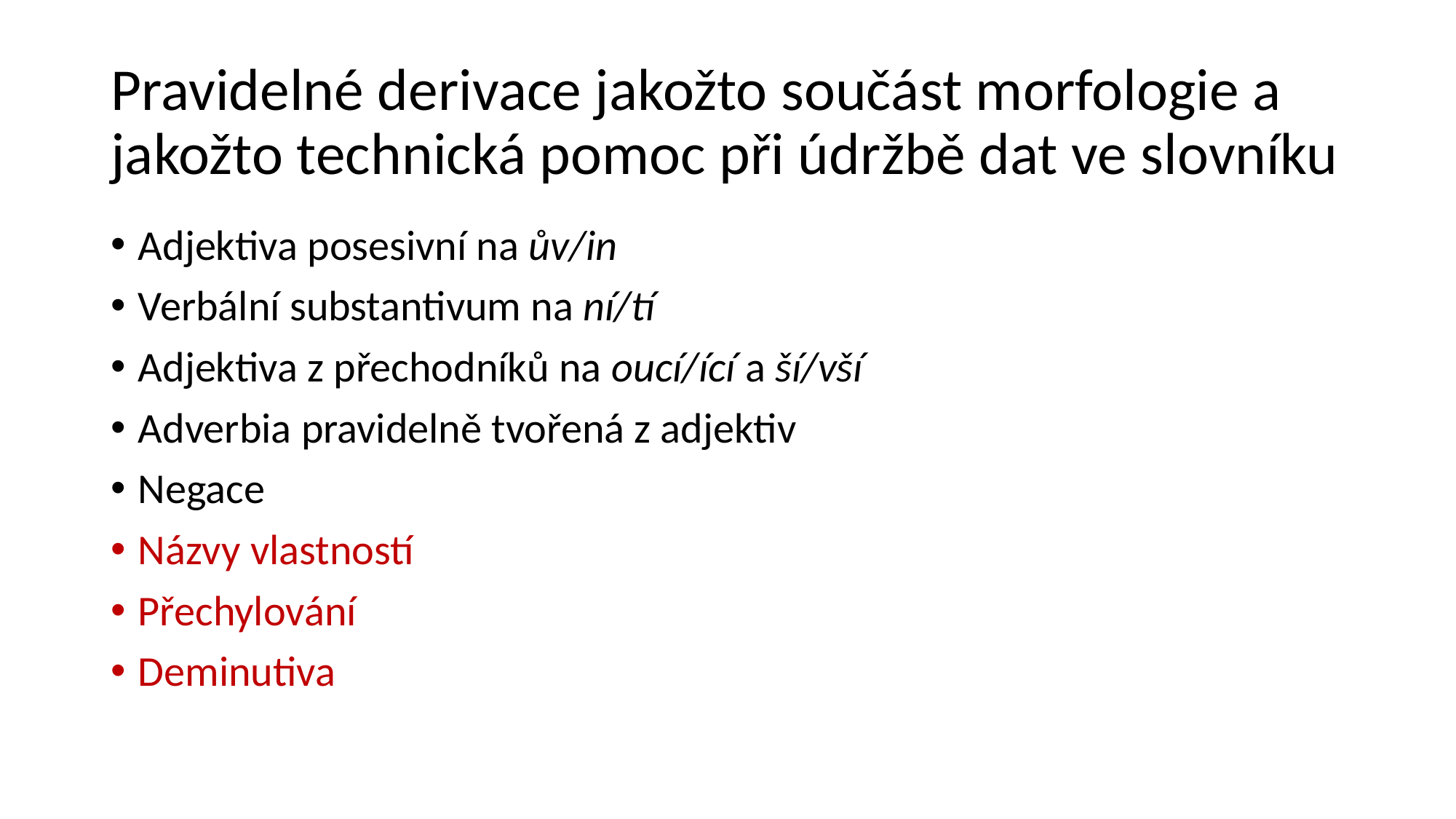

# Pravidelné derivace jakožto součást morfologie a jakožto technická pomoc při údržbě dat ve slovníku
Adjektiva posesivní na ův/in
Verbální substantivum na ní/tí
Adjektiva z přechodníků na oucí/ící a ší/vší
Adverbia pravidelně tvořená z adjektiv
Negace
Názvy vlastností
Přechylování
Deminutiva